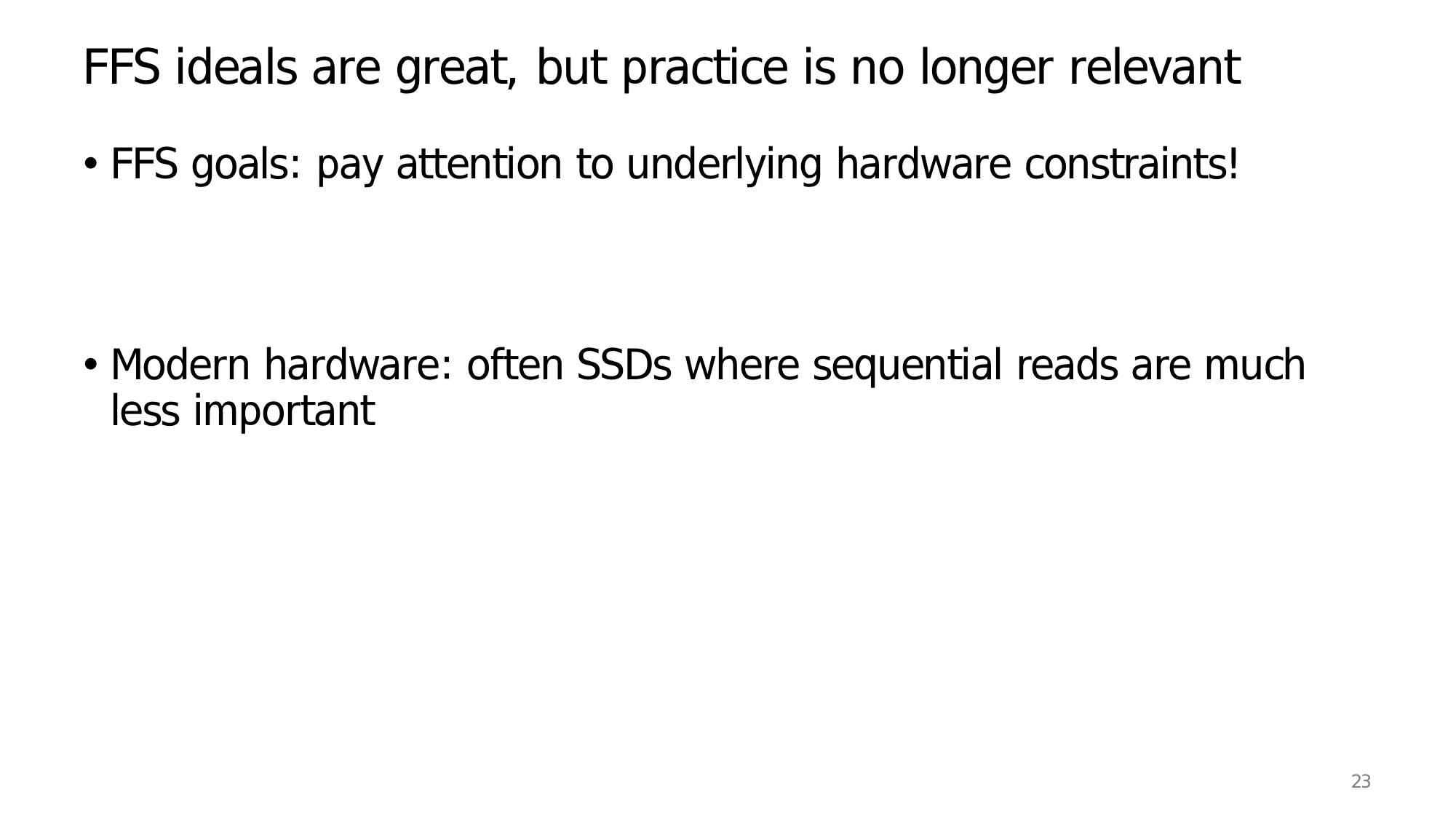

# FFS ideals are great, but practice is no longer relevant
FFS goals: pay attention to underlying hardware constraints!

Modern hardware: often SSDs where sequential reads are much less important
23